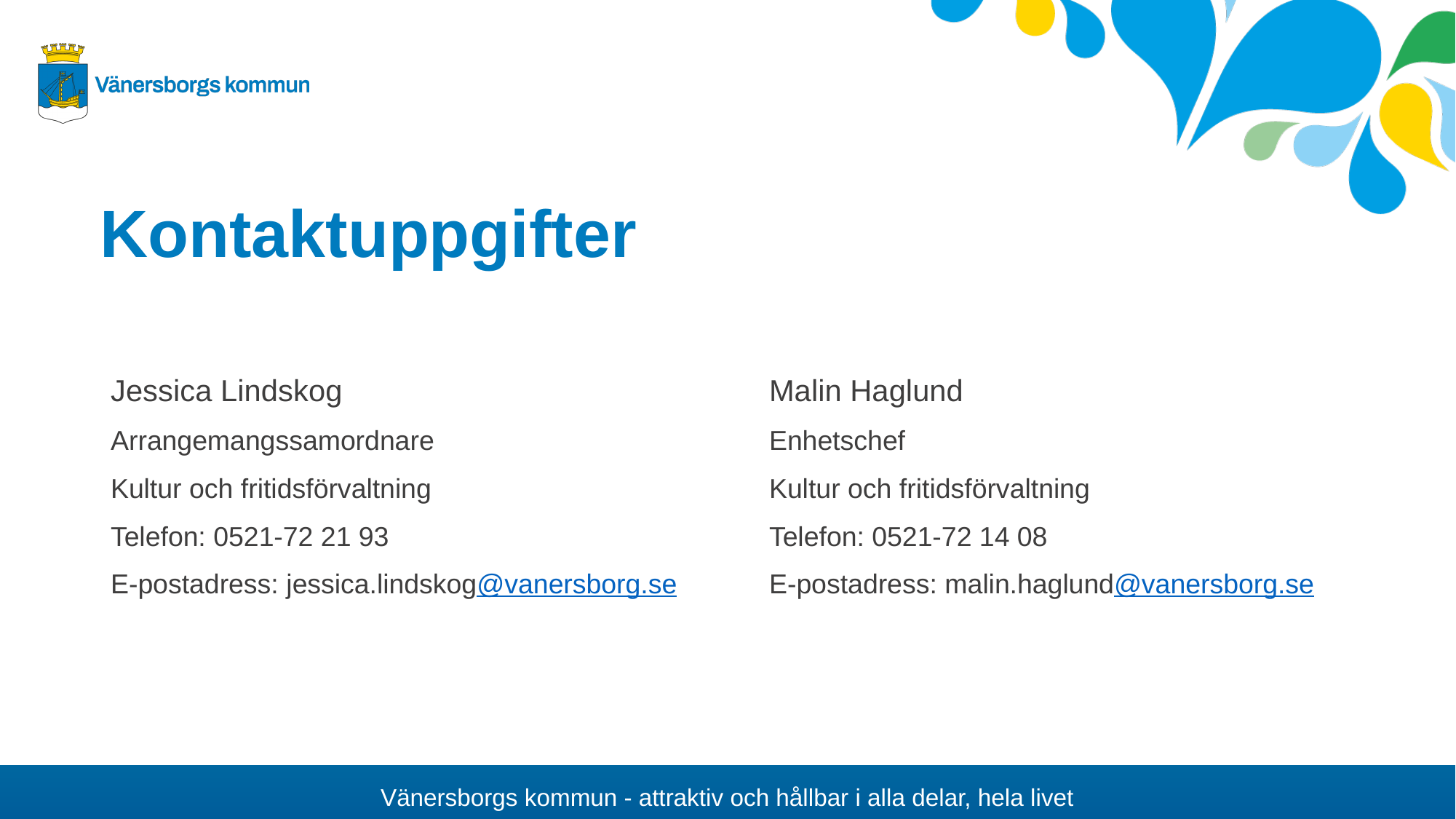

Kontaktuppgifter
Jessica Lindskog
Arrangemangssamordnare
Kultur och fritidsförvaltning
Telefon: 0521-72 21 93
E-postadress: jessica.lindskog@vanersborg.se

Malin Haglund
Enhetschef
Kultur och fritidsförvaltning
Telefon: 0521-72 14 08
E-postadress: malin.haglund@vanersborg.se
Vänersborgs kommun - attraktiv och hållbar i alla delar, hela livet